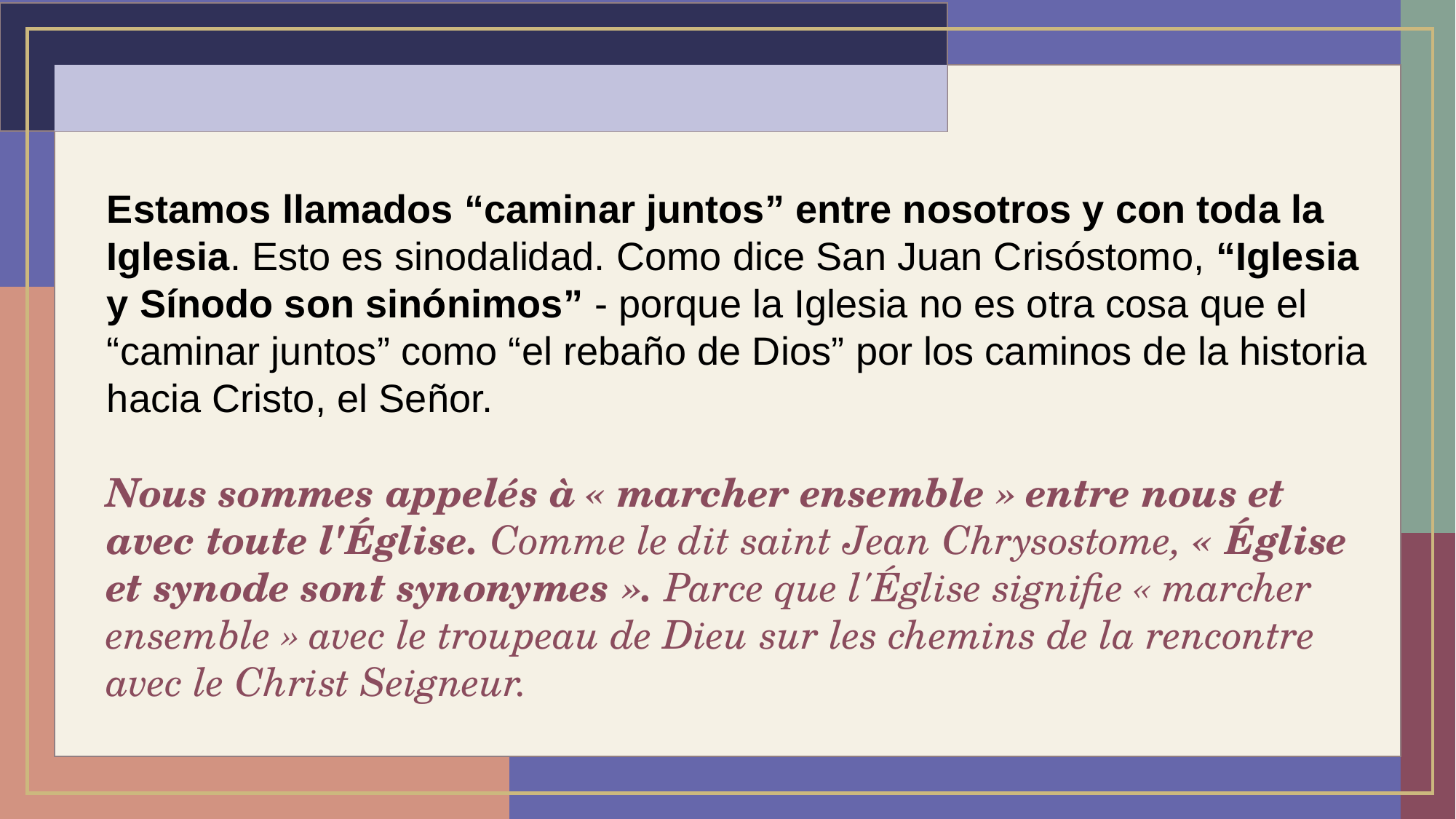

Estamos llamados “caminar juntos” entre nosotros y con toda la Iglesia. Esto es sinodalidad. Como dice San Juan Crisóstomo, “Iglesia y Sínodo son sinónimos” - porque la Iglesia no es otra cosa que el “caminar juntos” como “el rebaño de Dios” por los caminos de la historia hacia Cristo, el Señor.

Nous sommes appelés à « marcher ensemble » entre nous et avec toute l'Église. Comme le dit saint Jean Chrysostome, « Église et synode sont synonymes ». Parce que l'Église signifie « marcher ensemble » avec le troupeau de Dieu sur les chemins de la rencontre avec le Christ Seigneur.